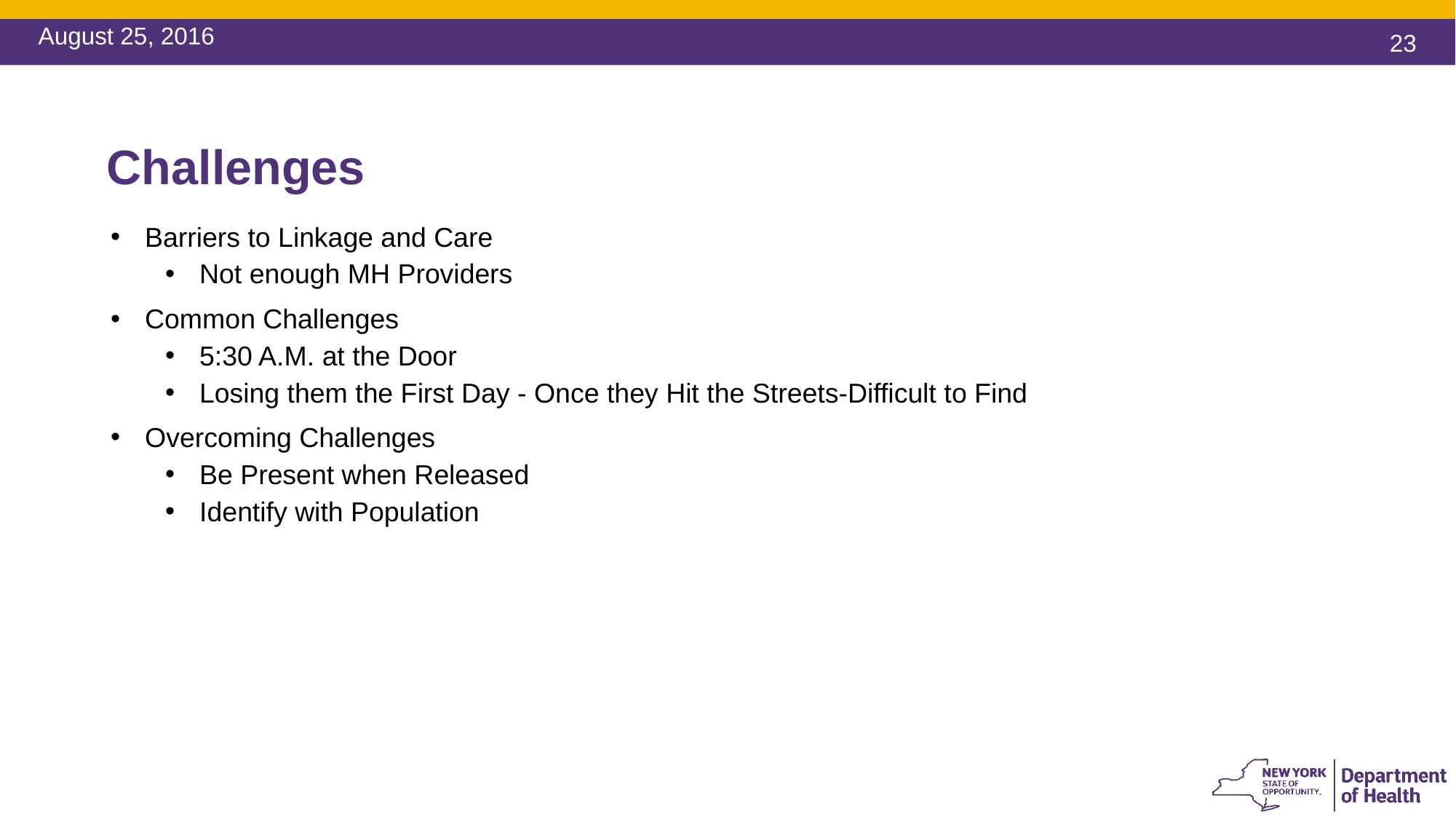

August 25, 2016
# Challenges
Barriers to Linkage and Care
Not enough MH Providers
Common Challenges
5:30 A.M. at the Door
Losing them the First Day - Once they Hit the Streets-Difficult to Find
Overcoming Challenges
Be Present when Released
Identify with Population